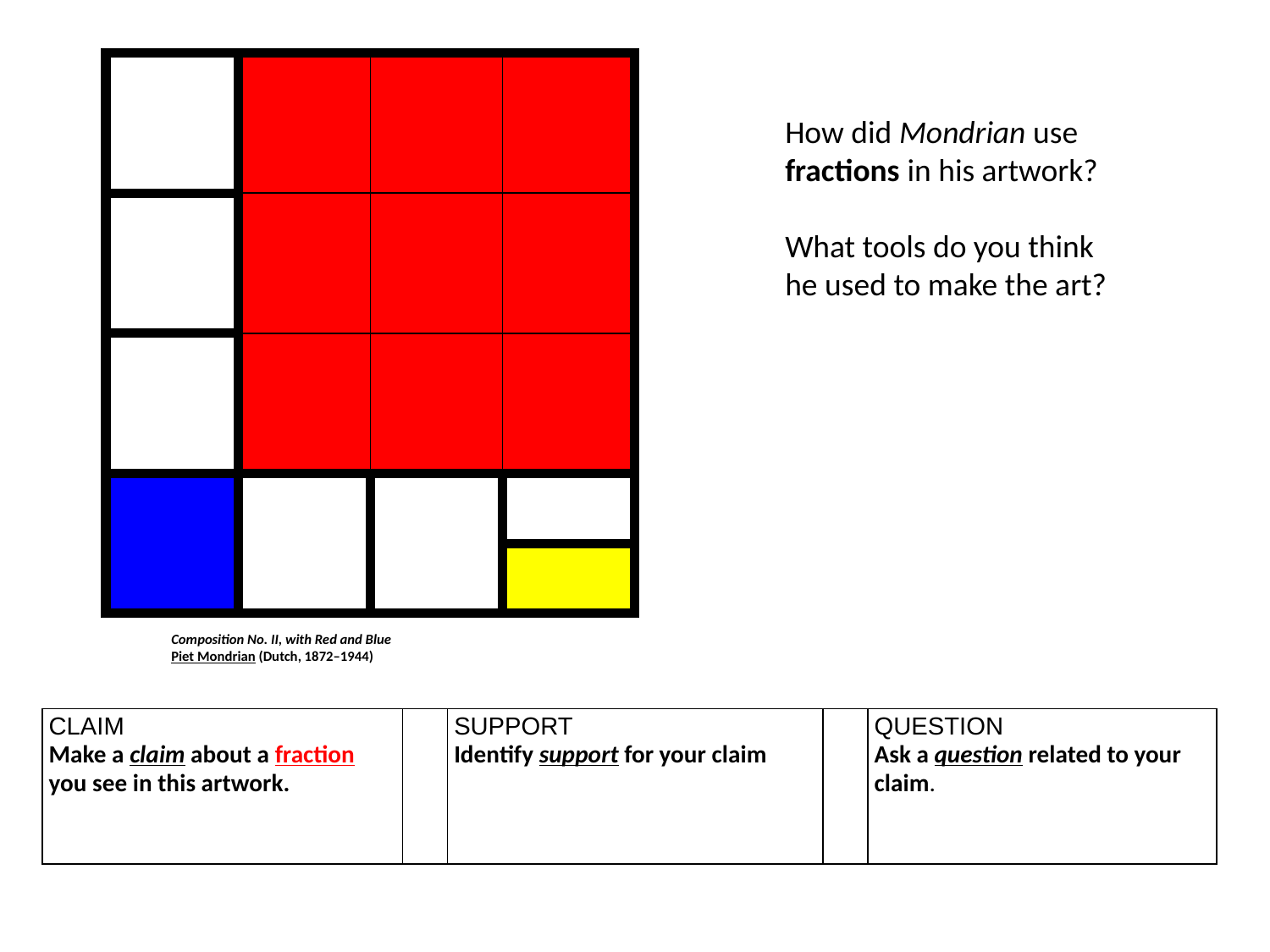

|  |  |  |  |
| --- | --- | --- | --- |
|  |  |  |  |
|  |  |  |  |
|  |  |  |  |
|  |  |  |  |
|  |  |  |  |
| --- | --- | --- | --- |
|  |  |  |  |
|  |  |  |  |
|  |  |  |  |
How did Mondrian use fractions in his artwork?

What tools do you think he used to make the art?

Composition No. II, with Red and Blue
Piet Mondrian (Dutch, 1872–1944)
| CLAIM Make a claim about a fraction you see in this artwork. |  | SUPPORT Identify support for your claim |  | QUESTION Ask a question related to your claim. |
| --- | --- | --- | --- | --- |